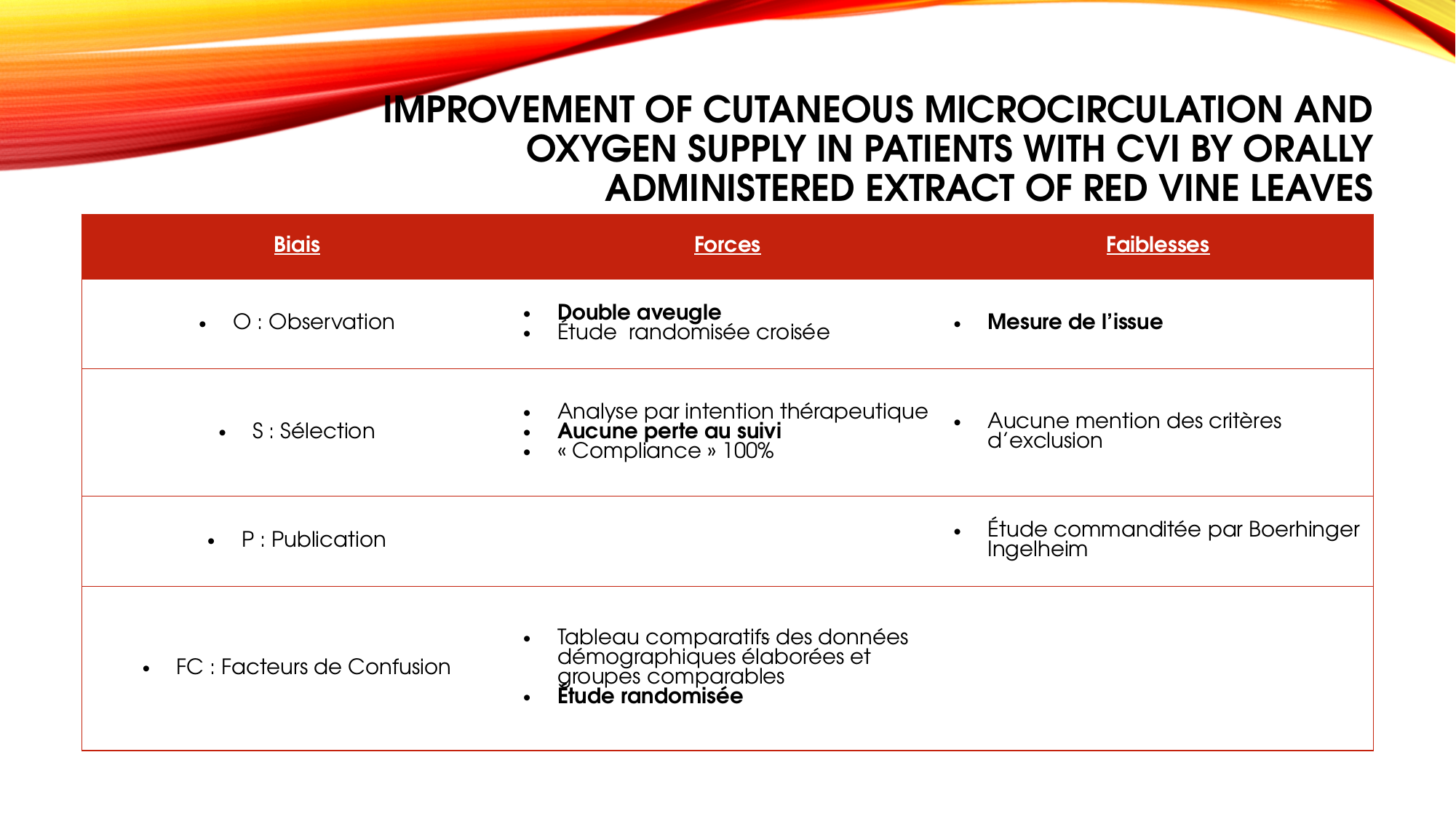

# Improvement of cutaneous microcirculation and oxygen supply in patients with CVI by orally administered extract of red vine leaves
| Biais | Forces | Faiblesses |
| --- | --- | --- |
| O : Observation | Double aveugle Étude randomisée croisée | Mesure de l’issue |
| S : Sélection | Analyse par intention thérapeutique Aucune perte au suivi « Compliance » 100% | Aucune mention des critères d’exclusion |
| P : Publication |  | Étude commanditée par Boerhinger Ingelheim |
| FC : Facteurs de Confusion | Tableau comparatifs des données démographiques élaborées et groupes comparables Étude randomisée |  |